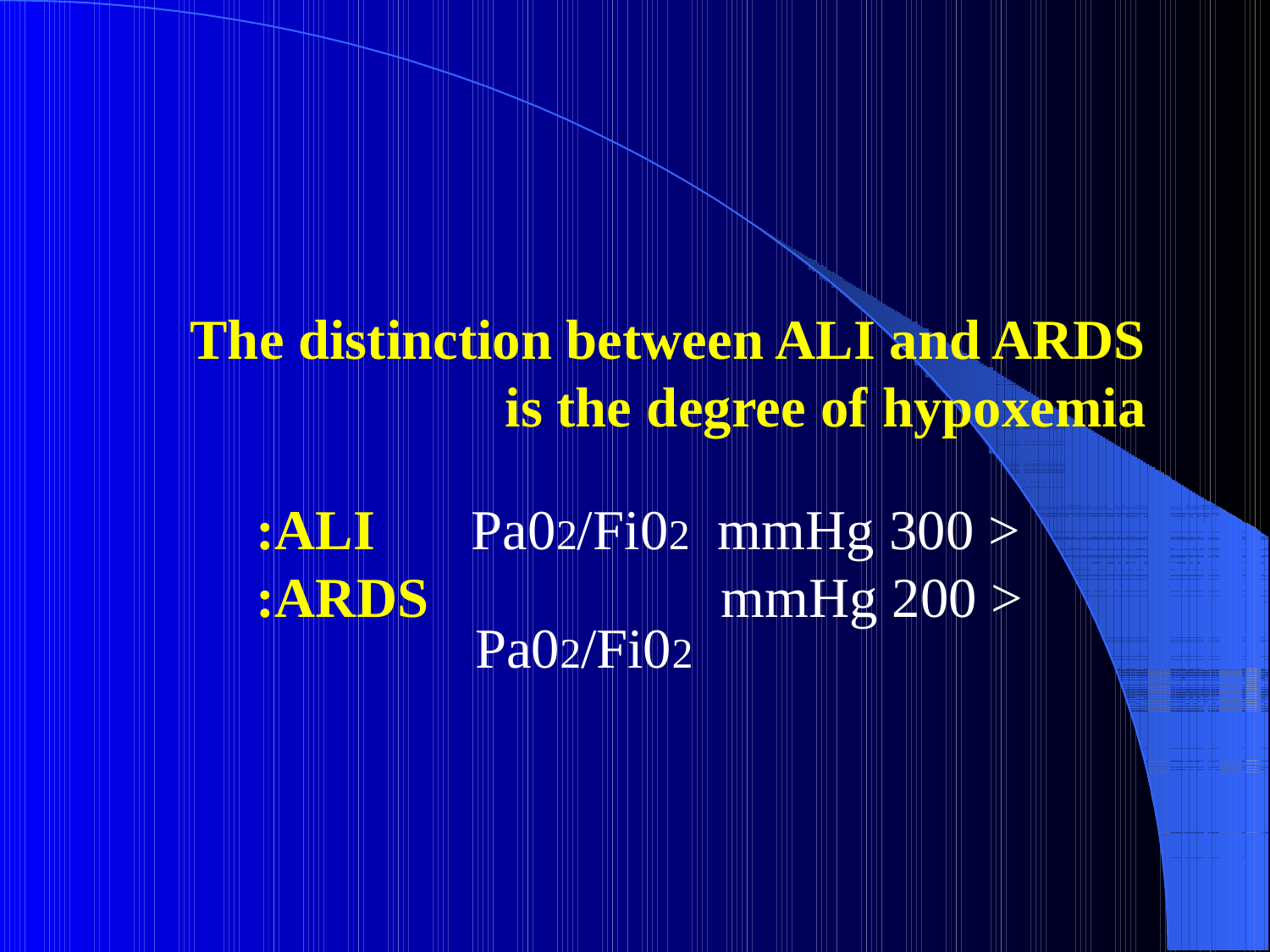

The distinction between ALI and ARDS  is the degree of hypoxemia
ALI:
Pa02/Fi02  Pa02/Fi02
< 300 mmHg
< 200 mmHg
ARDS: